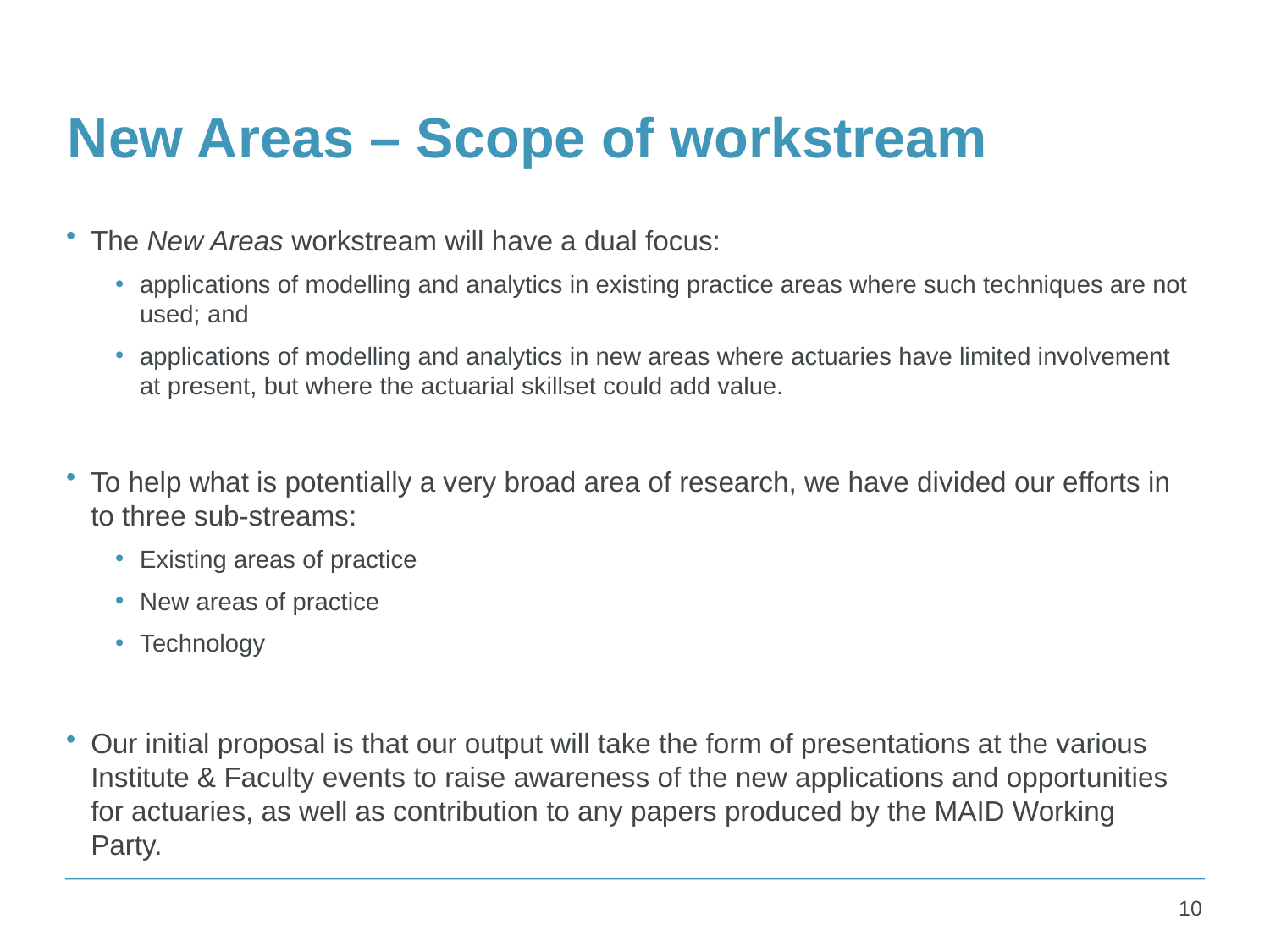

# New Areas – Scope of workstream
The New Areas workstream will have a dual focus:
applications of modelling and analytics in existing practice areas where such techniques are not used; and
applications of modelling and analytics in new areas where actuaries have limited involvement at present, but where the actuarial skillset could add value.

To help what is potentially a very broad area of research, we have divided our efforts in to three sub-streams:
Existing areas of practice
New areas of practice
Technology

Our initial proposal is that our output will take the form of presentations at the various Institute & Faculty events to raise awareness of the new applications and opportunities for actuaries, as well as contribution to any papers produced by the MAID Working Party.

10